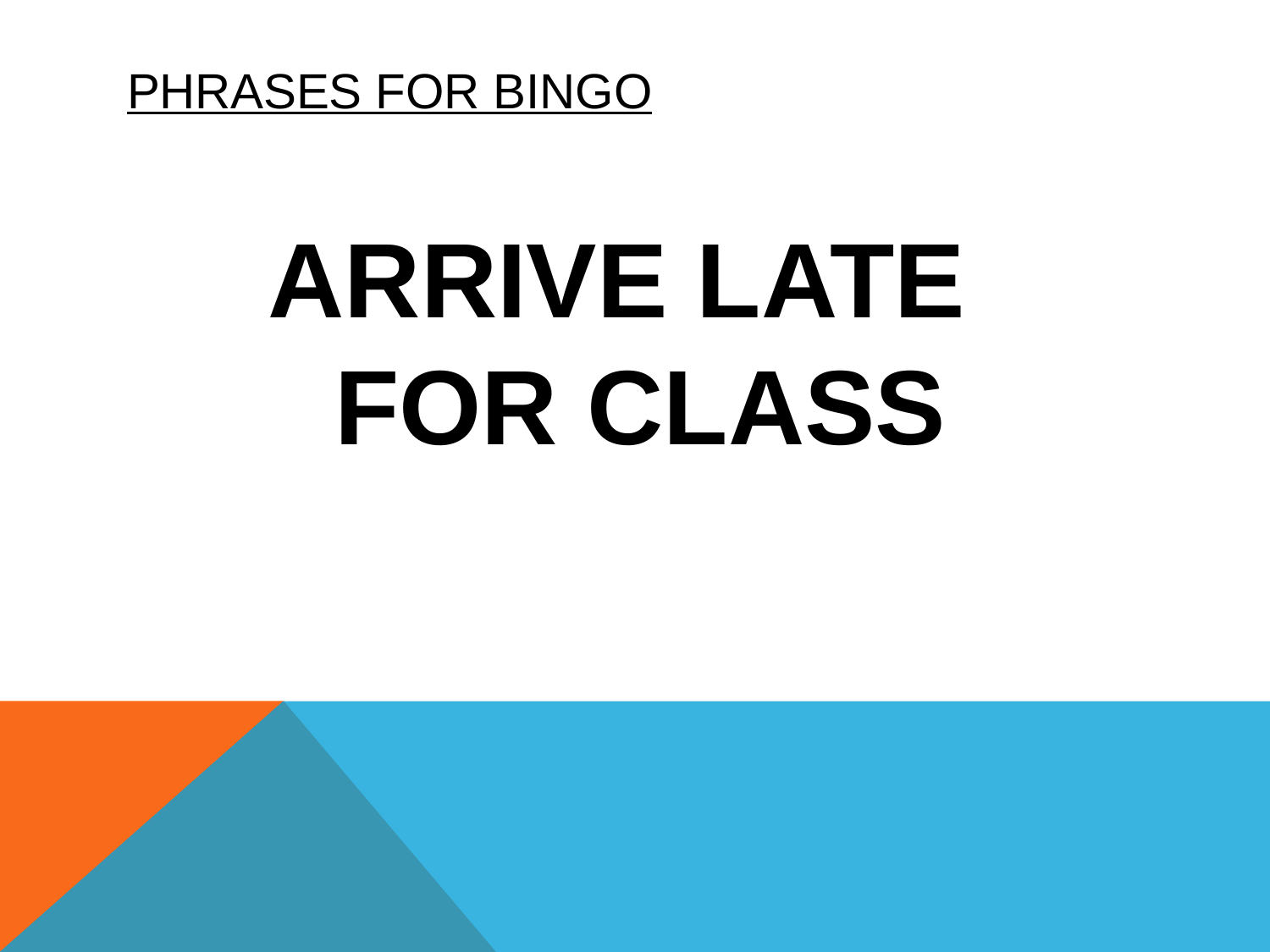

# PHRASES FOR BINGO
ARRIVE LATE FOR CLASS